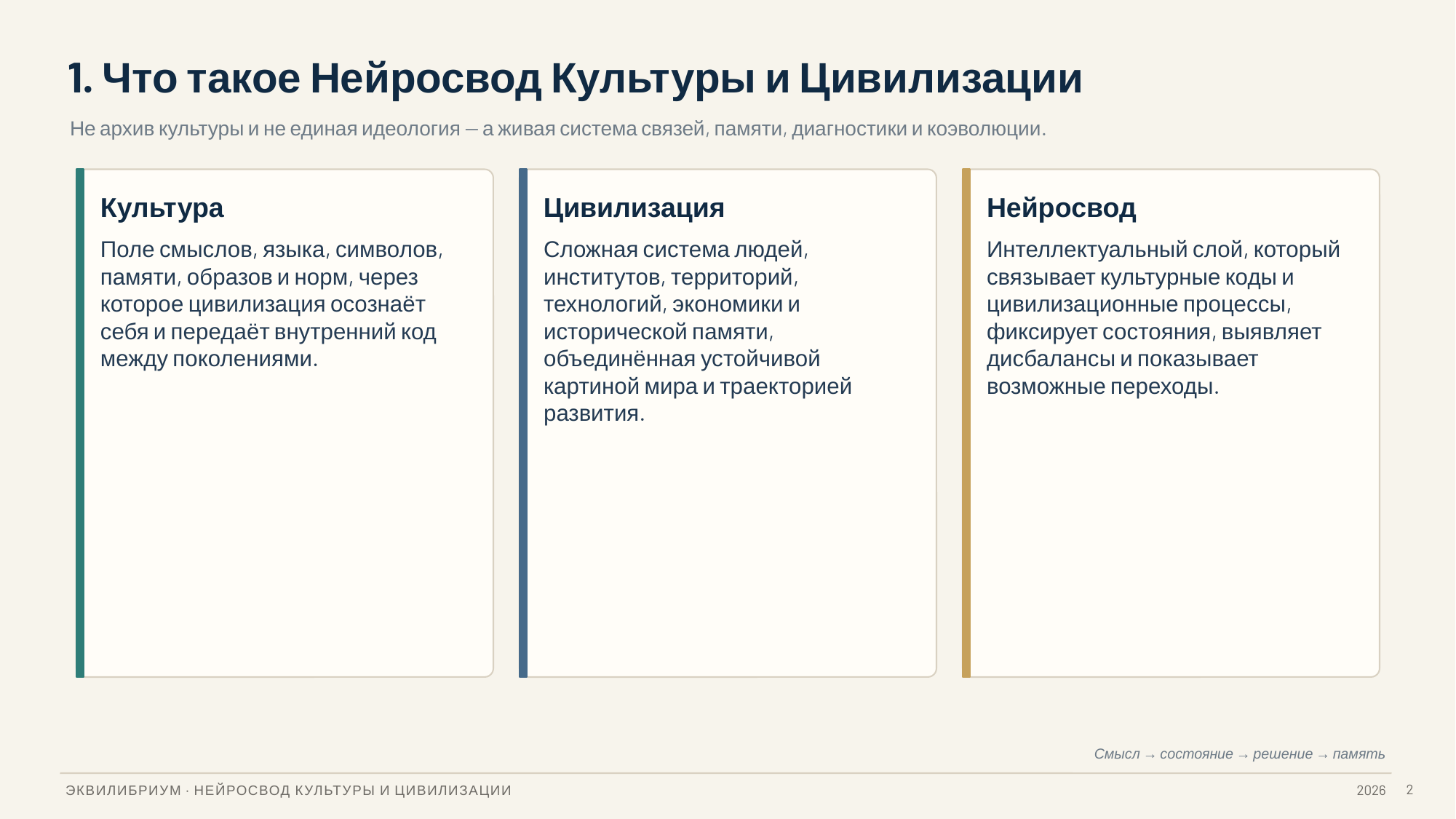

1. Что такое Нейросвод Культуры и Цивилизации
Не архив культуры и не единая идеология — а живая система связей, памяти, диагностики и коэволюции.

Культура
Цивилизация
Нейросвод
Поле смыслов, языка, символов, памяти, образов и норм, через которое цивилизация осознаёт себя и передаёт внутренний код между поколениями.
Сложная система людей, институтов, территорий, технологий, экономики и исторической памяти, объединённая устойчивой картиной мира и траекторией развития.
Интеллектуальный слой, который связывает культурные коды и цивилизационные процессы, фиксирует состояния, выявляет дисбалансы и показывает возможные переходы.
Смысл → состояние → решение → память
2